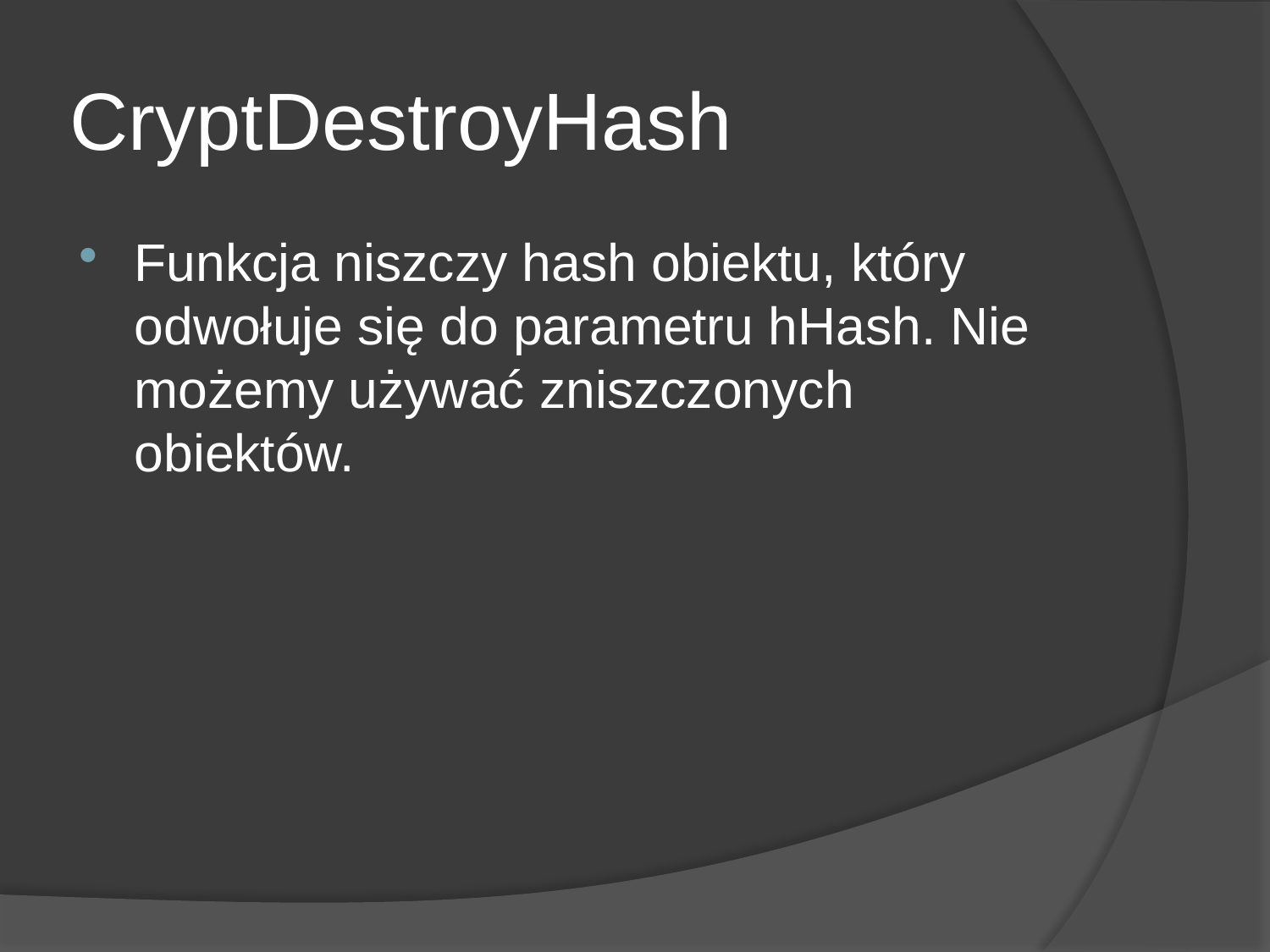

# CryptDestroyHash
Funkcja niszczy hash obiektu, który odwołuje się do parametru hHash. Nie możemy używać zniszczonych obiektów.